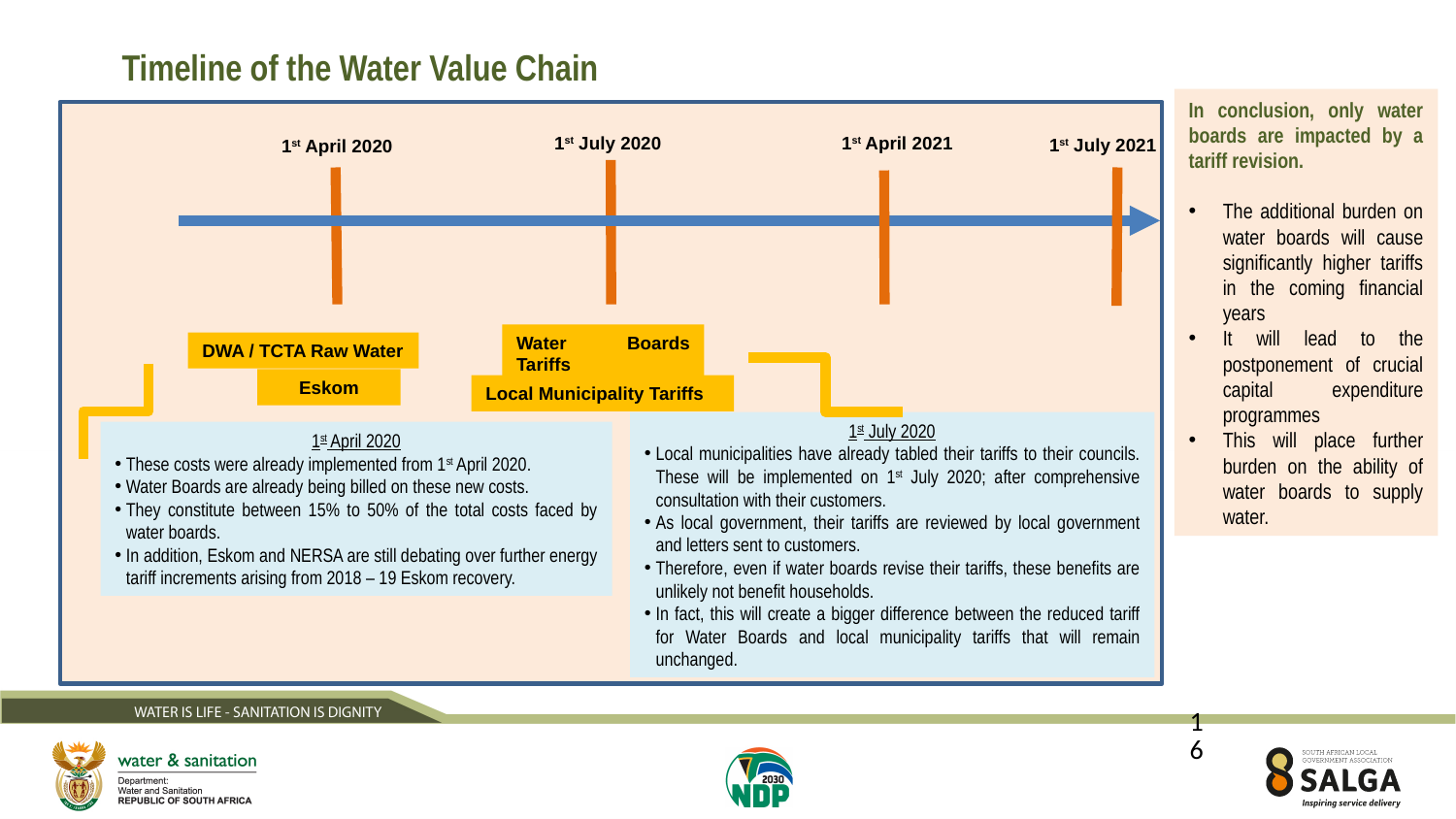

# Timeline of the Water Value Chain
In conclusion, only water boards are impacted by a tariff revision.

The additional burden on water boards will cause significantly higher tariffs in the coming financial years
It will lead to the postponement of crucial capital expenditure programmes
This will place further burden on the ability of water boards to supply water.

1st April 2021
1st July 2020
1st July 2021
1st April 2020
Water Boards Tariffs
DWA / TCTA Raw Water
Eskom
Local Municipality Tariffs
1st July 2020
Local municipalities have already tabled their tariffs to their councils. These will be implemented on 1st July 2020; after comprehensive consultation with their customers.
As local government, their tariffs are reviewed by local government and letters sent to customers.
Therefore, even if water boards revise their tariffs, these benefits are unlikely not benefit households.
In fact, this will create a bigger difference between the reduced tariff for Water Boards and local municipality tariffs that will remain unchanged.
1st April 2020
These costs were already implemented from 1st April 2020.
Water Boards are already being billed on these new costs.
They constitute between 15% to 50% of the total costs faced by water boards.
In addition, Eskom and NERSA are still debating over further energy tariff increments arising from 2018 – 19 Eskom recovery.
16